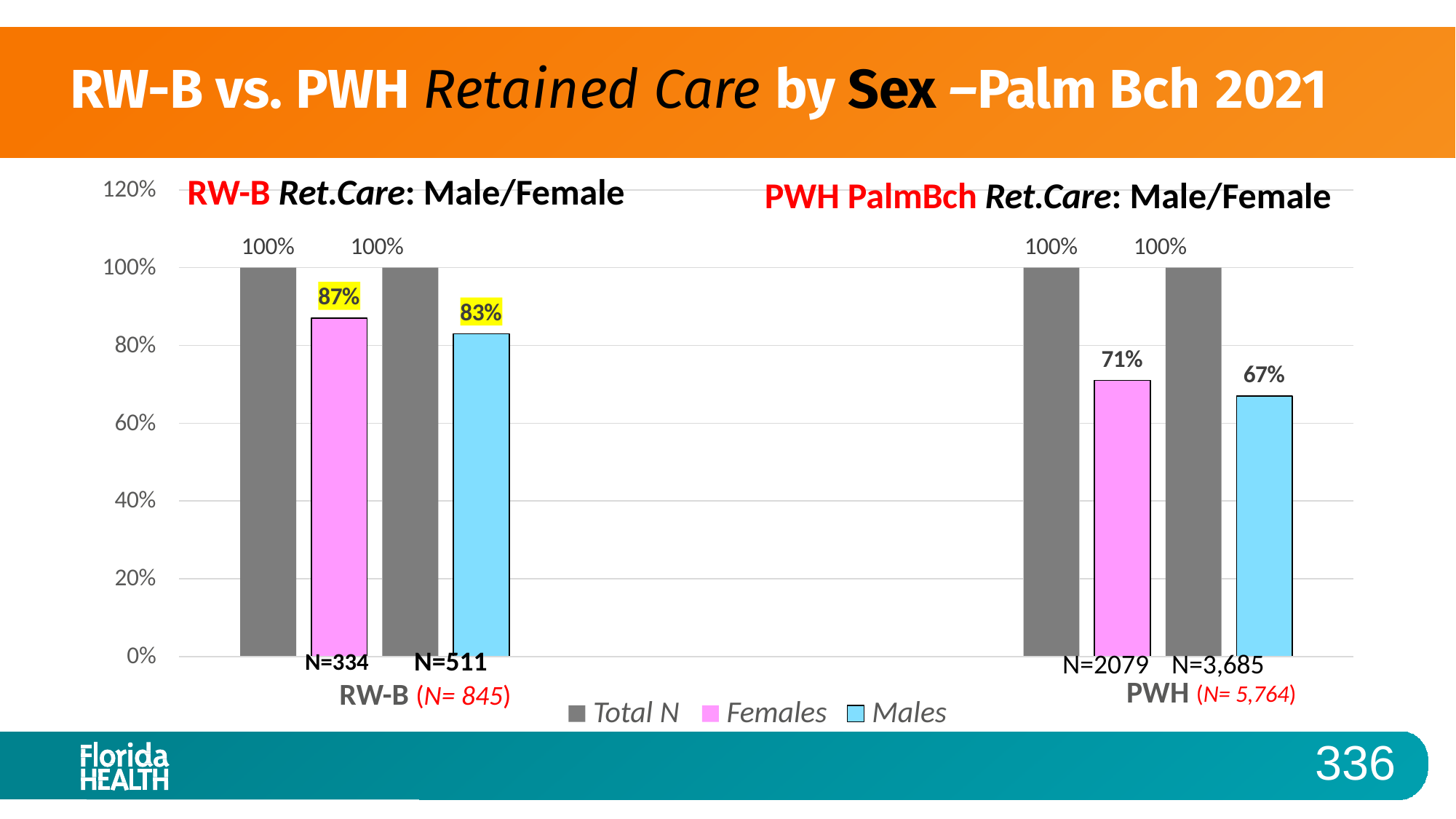

# RW-B vs. PWH Retained Care by Sex –Palm Bch 2021
PWH PalmBch Ret.Care: Male/Female
100%	100%
RW-B Ret.Care: Male/Female
100%	100%
120%

100%

87%
83%

80%

71%

67%

60%

40%

20%

0%
N=2079	N=3,685
PWH (N= 5,764)
N=334	N=511
RW-B (N= 845)

Total N
Females
Males

336